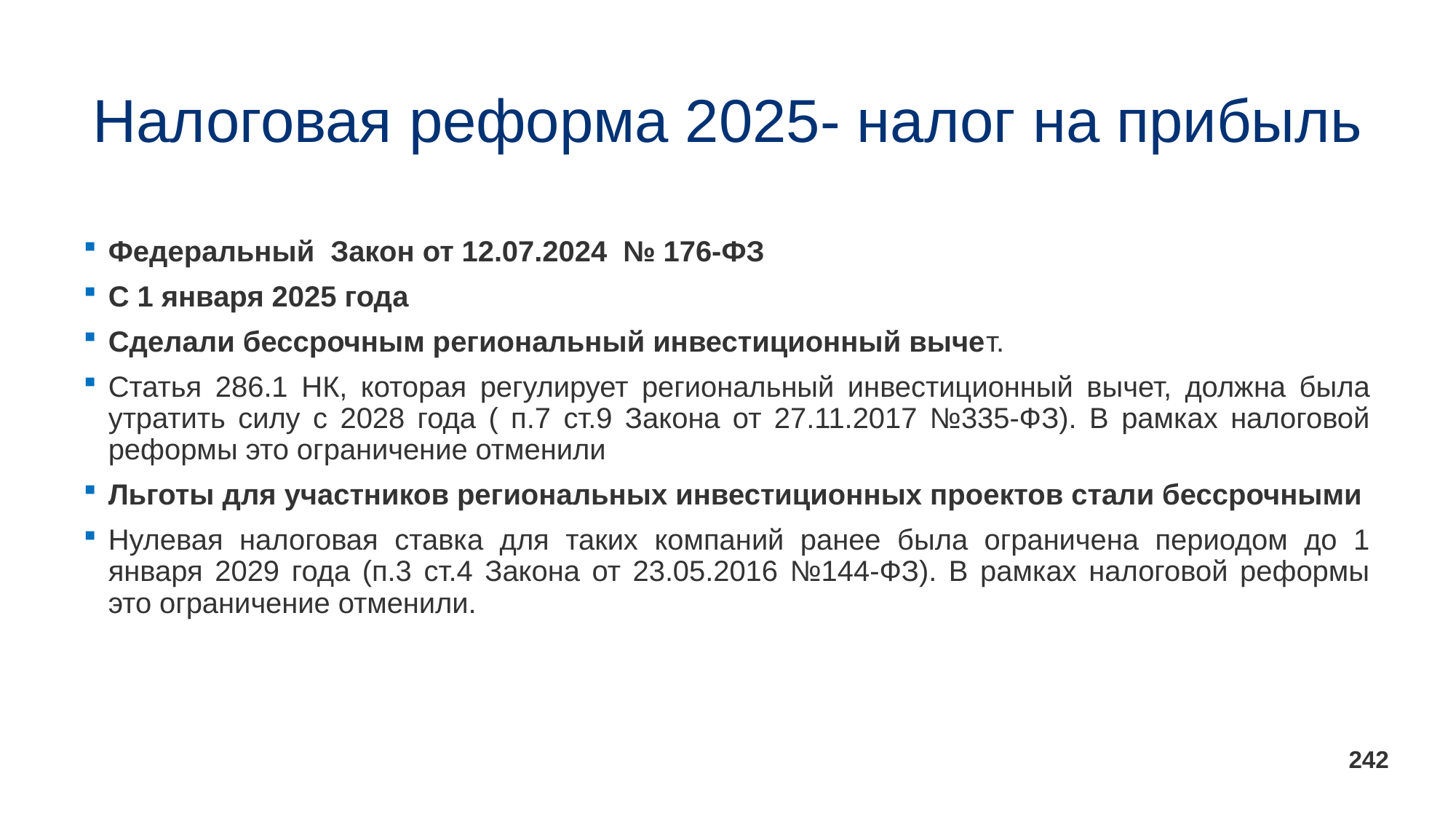

# Налоговая реформа 2025- налог на прибыль
Федеральный  Закон от 12.07.2024  № 176-ФЗ
С 1 января 2025 года
Сделали бессрочным региональный инвестиционный вычет.
Статья 286.1 НК, которая регулирует региональный инвестиционный вычет, должна была утратить силу с 2028 года ( п.7 ст.9 Закона от 27.11.2017 №335-ФЗ). В рамках налоговой реформы это ограничение отменили
Льготы для участников региональных инвестиционных проектов стали бессрочными
Нулевая налоговая ставка для таких компаний ранее была ограничена периодом до 1 января 2029 года (п.3 ст.4 Закона от 23.05.2016 №144-ФЗ). В рамках налоговой реформы это ограничение отменили.